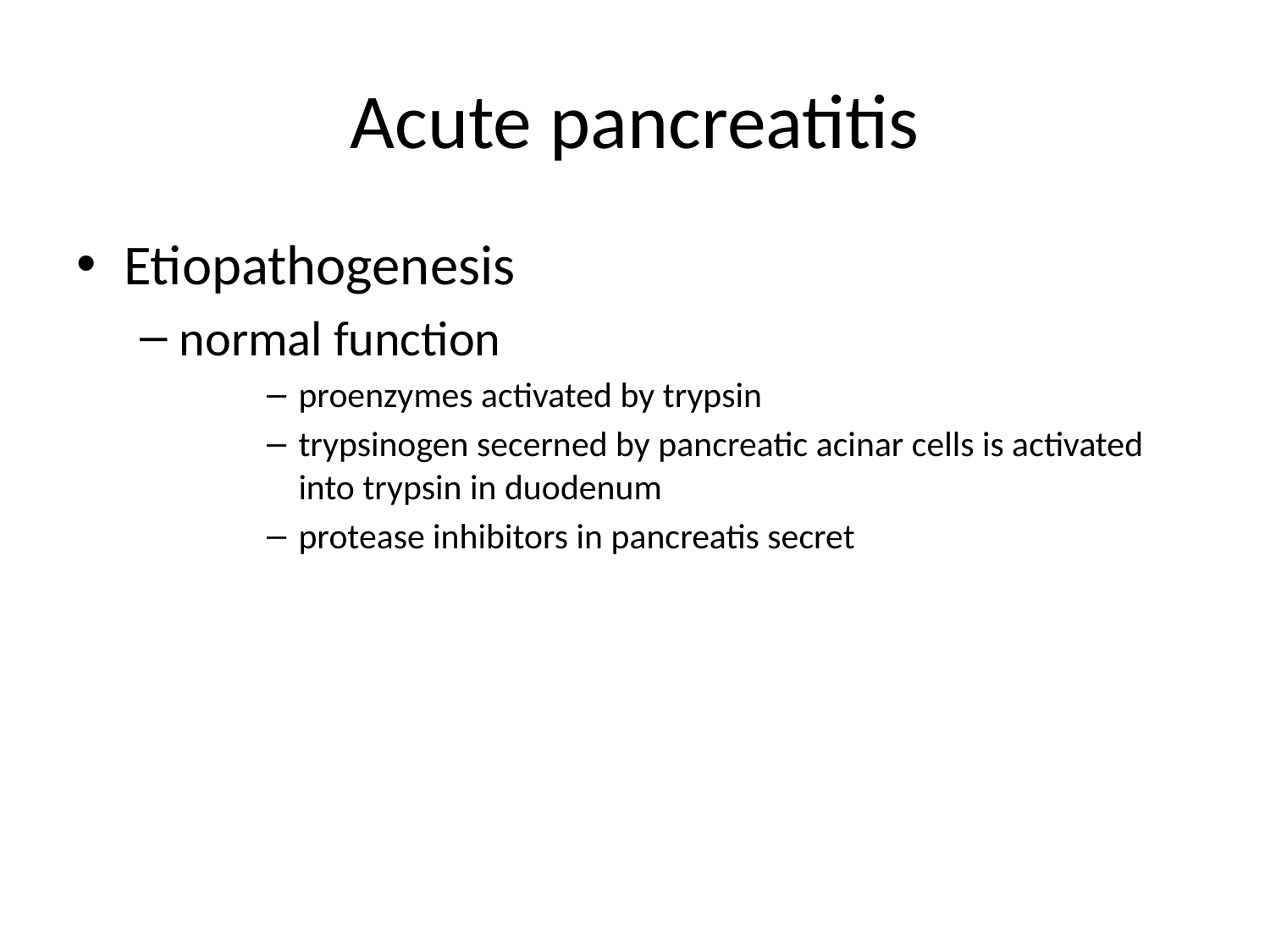

# Acute pancreatitis
Etiopathogenesis
normal function
proenzymes activated by trypsin
trypsinogen secerned by pancreatic acinar cells is activated into trypsin in duodenum
protease inhibitors in pancreatis secret